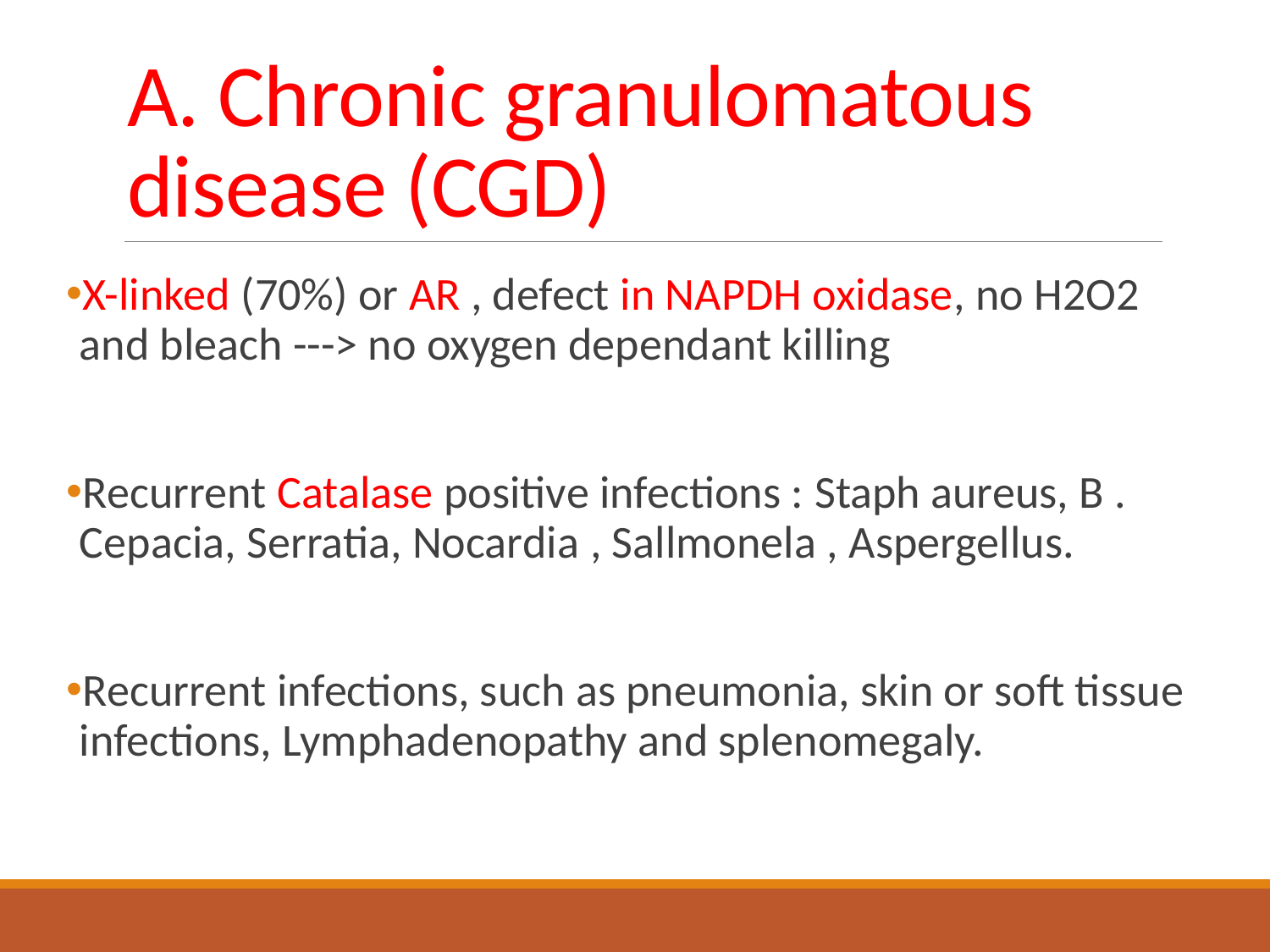

# A. Chronic granulomatous disease (CGD)
X-linked (70%) or AR , defect in NAPDH oxidase, no H2O2 and bleach ---> no oxygen dependant killing

Recurrent Catalase positive infections : Staph aureus, B . Cepacia, Serratia, Nocardia , Sallmonela , Aspergellus.

Recurrent infections, such as pneumonia, skin or soft tissue infections, Lymphadenopathy and splenomegaly.